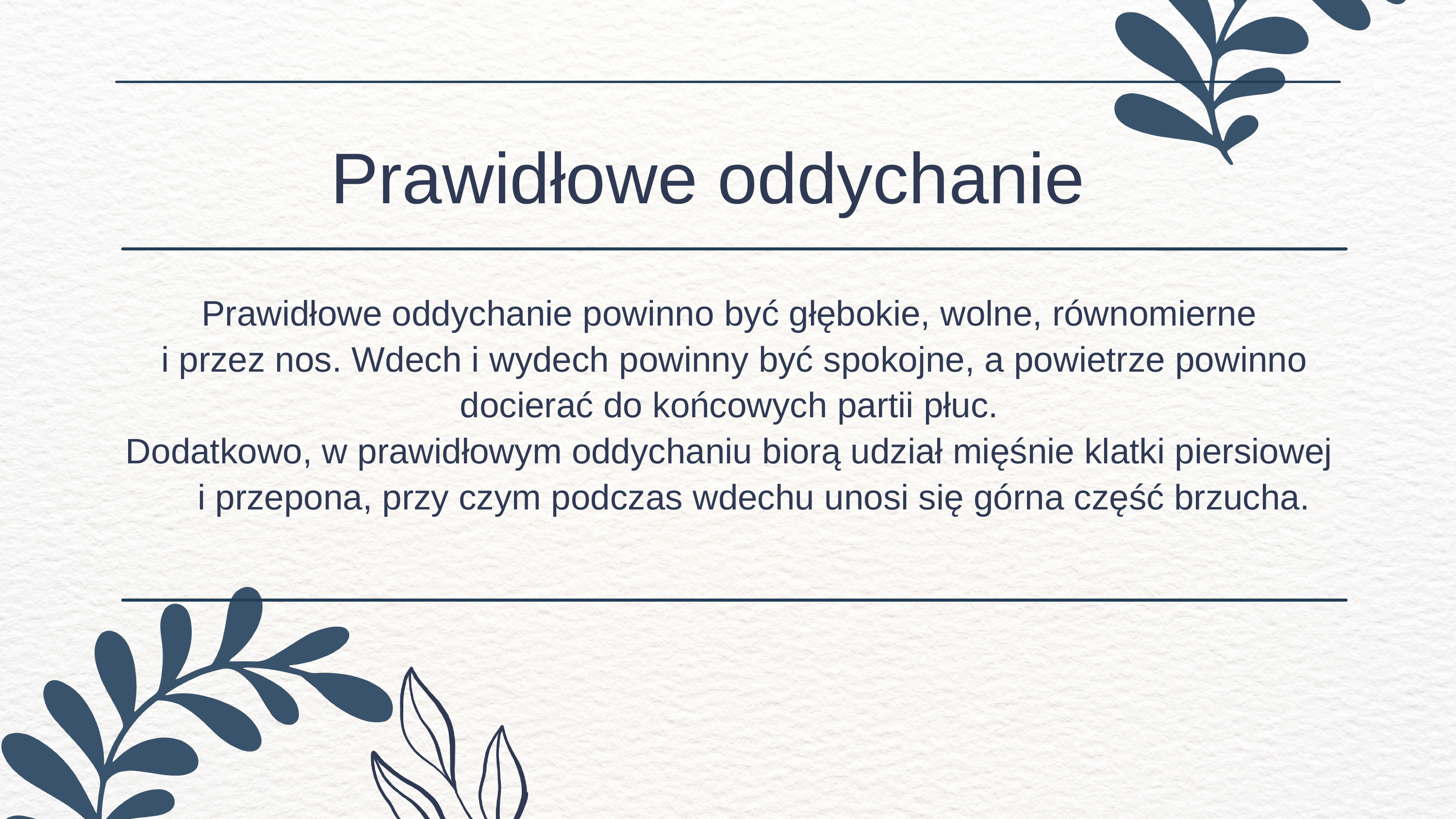

Prawidłowe oddychanie

Prawidłowe oddychanie powinno być głębokie, wolne, równomierne
i przez nos. Wdech i wydech powinny być spokojne, a powietrze powinno docierać do końcowych partii płuc.
Dodatkowo, w prawidłowym oddychaniu biorą udział mięśnie klatki piersiowej      i przepona, przy czym podczas wdechu unosi się górna część brzucha.